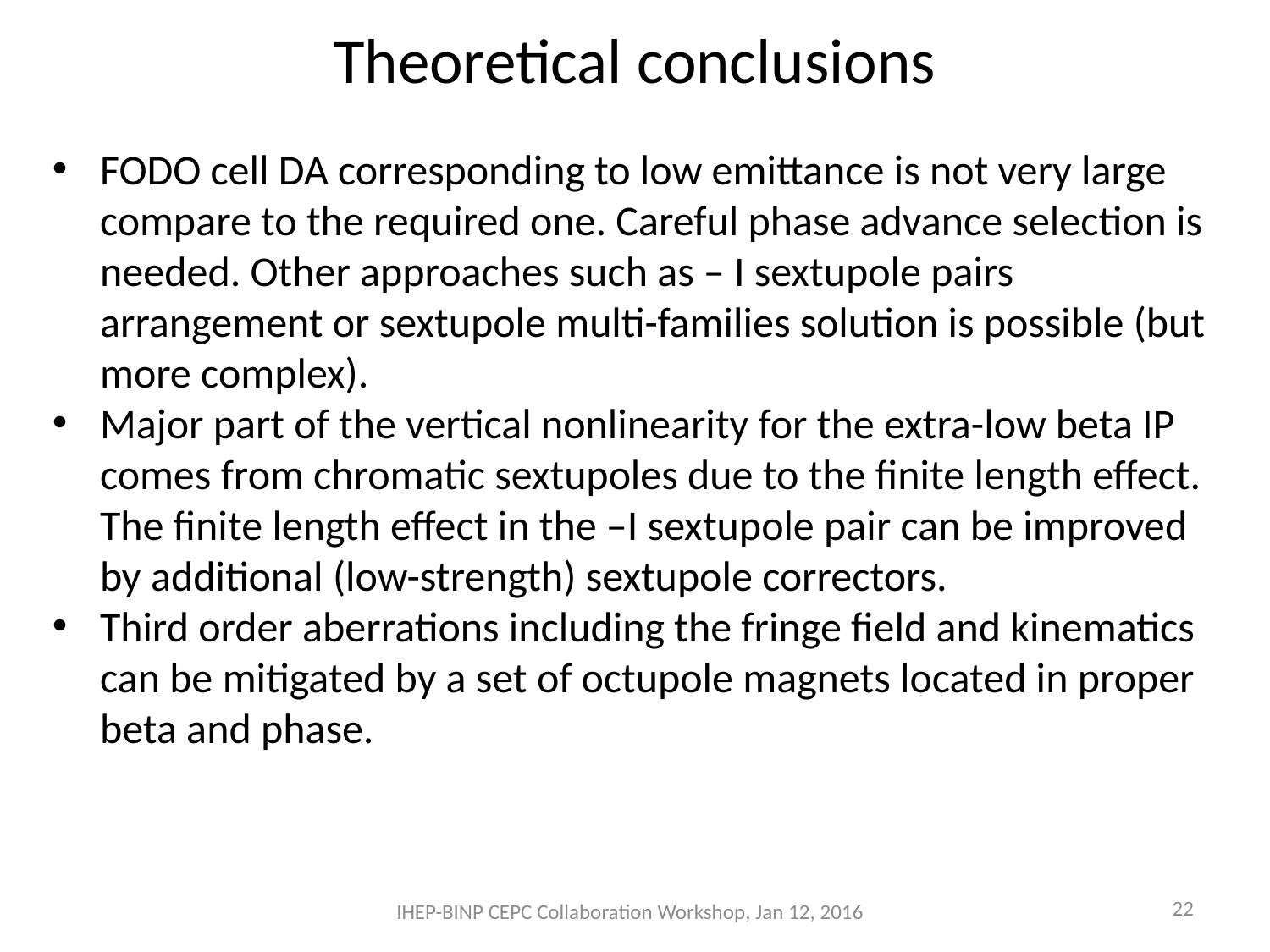

# Theoretical conclusions
FODO cell DA corresponding to low emittance is not very large compare to the required one. Careful phase advance selection is needed. Other approaches such as – I sextupole pairs arrangement or sextupole multi-families solution is possible (but more complex).
Major part of the vertical nonlinearity for the extra-low beta IP comes from chromatic sextupoles due to the finite length effect. The finite length effect in the –I sextupole pair can be improved by additional (low-strength) sextupole correctors.
Third order aberrations including the fringe field and kinematics can be mitigated by a set of octupole magnets located in proper beta and phase.

22
IHEP-BINP CEPC Collaboration Workshop, Jan 12, 2016